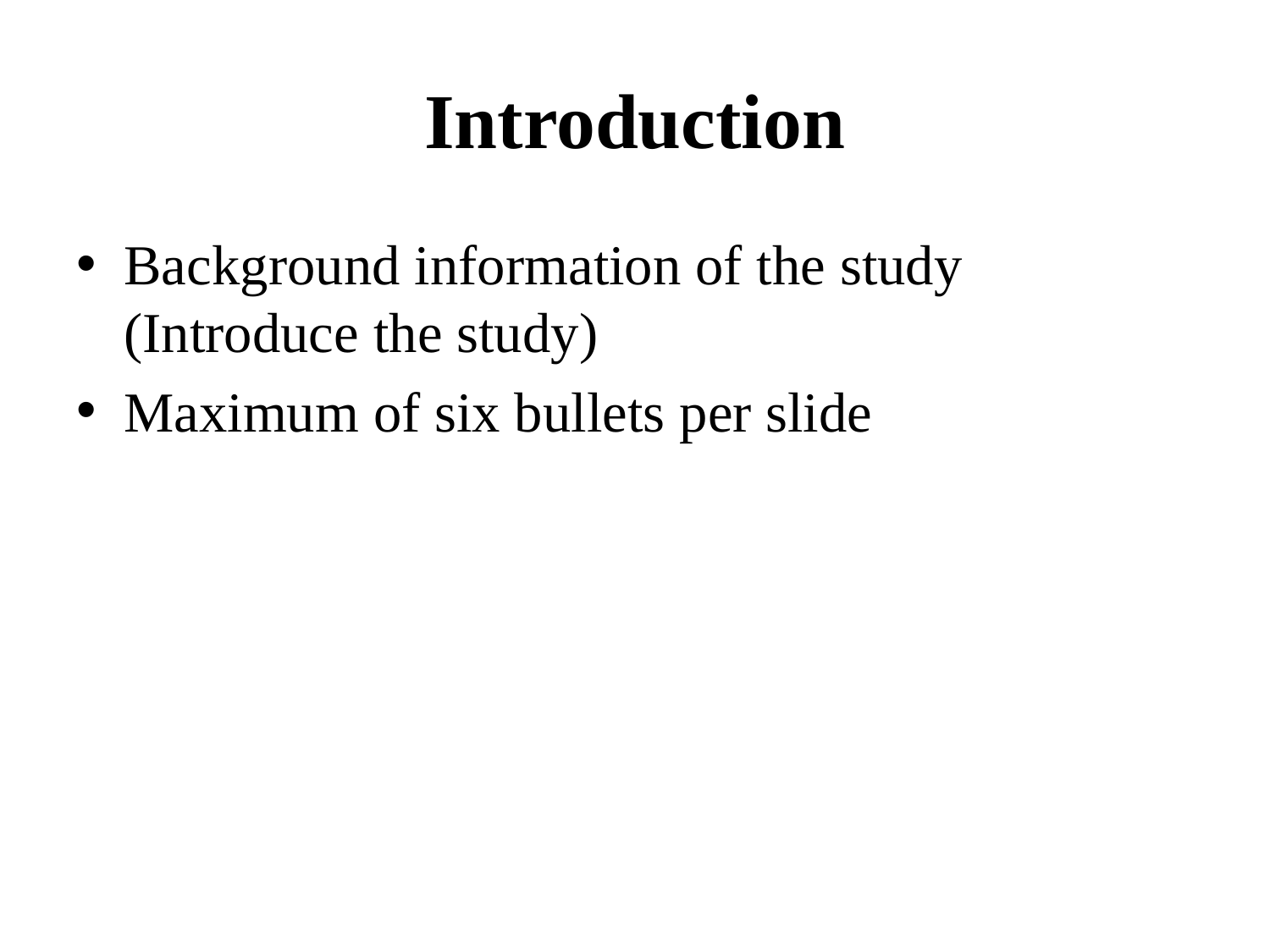

# Introduction
Background information of the study (Introduce the study)
Maximum of six bullets per slide